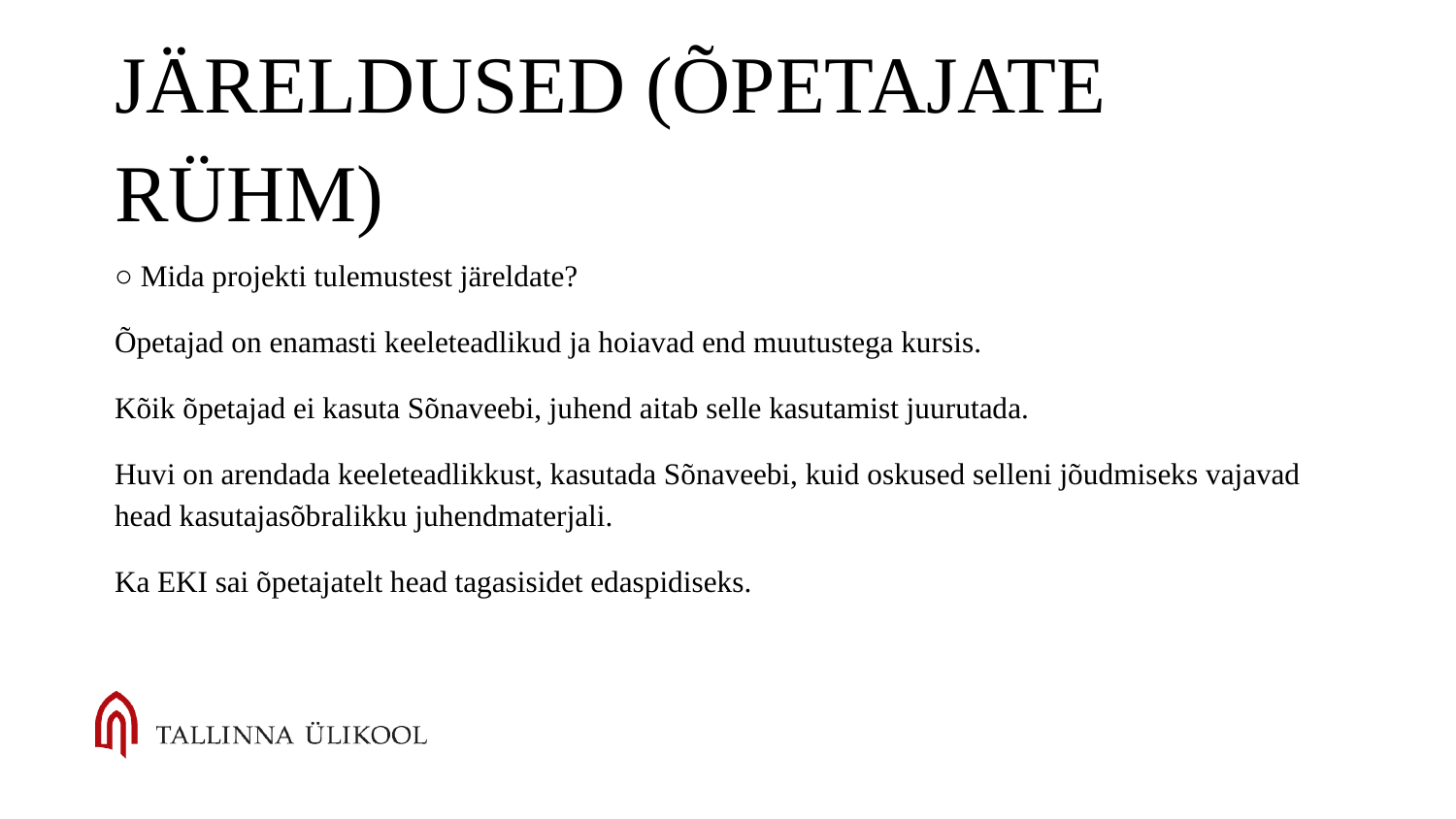

# Järeldused (õpetajate rühm)
○ Mida projekti tulemustest järeldate?
Õpetajad on enamasti keeleteadlikud ja hoiavad end muutustega kursis.
Kõik õpetajad ei kasuta Sõnaveebi, juhend aitab selle kasutamist juurutada.
Huvi on arendada keeleteadlikkust, kasutada Sõnaveebi, kuid oskused selleni jõudmiseks vajavad head kasutajasõbralikku juhendmaterjali.
Ka EKI sai õpetajatelt head tagasisidet edaspidiseks.